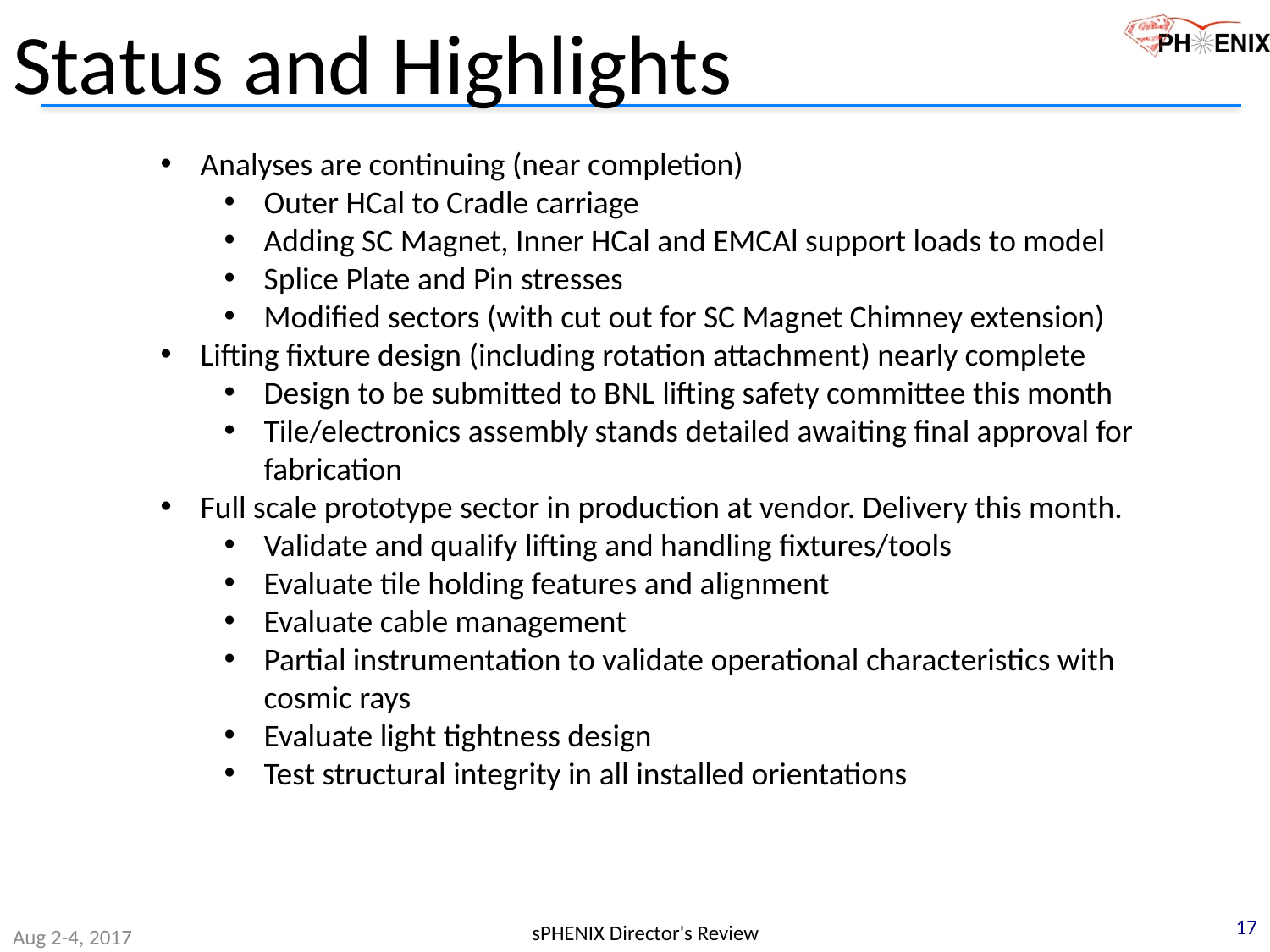

# Status and Highlights
Analyses are continuing (near completion)
Outer HCal to Cradle carriage
Adding SC Magnet, Inner HCal and EMCAl support loads to model
Splice Plate and Pin stresses
Modified sectors (with cut out for SC Magnet Chimney extension)
Lifting fixture design (including rotation attachment) nearly complete
Design to be submitted to BNL lifting safety committee this month
Tile/electronics assembly stands detailed awaiting final approval for fabrication
Full scale prototype sector in production at vendor. Delivery this month.
Validate and qualify lifting and handling fixtures/tools
Evaluate tile holding features and alignment
Evaluate cable management
Partial instrumentation to validate operational characteristics with cosmic rays
Evaluate light tightness design
Test structural integrity in all installed orientations

17
sPHENIX Director's Review
Aug 2-4, 2017